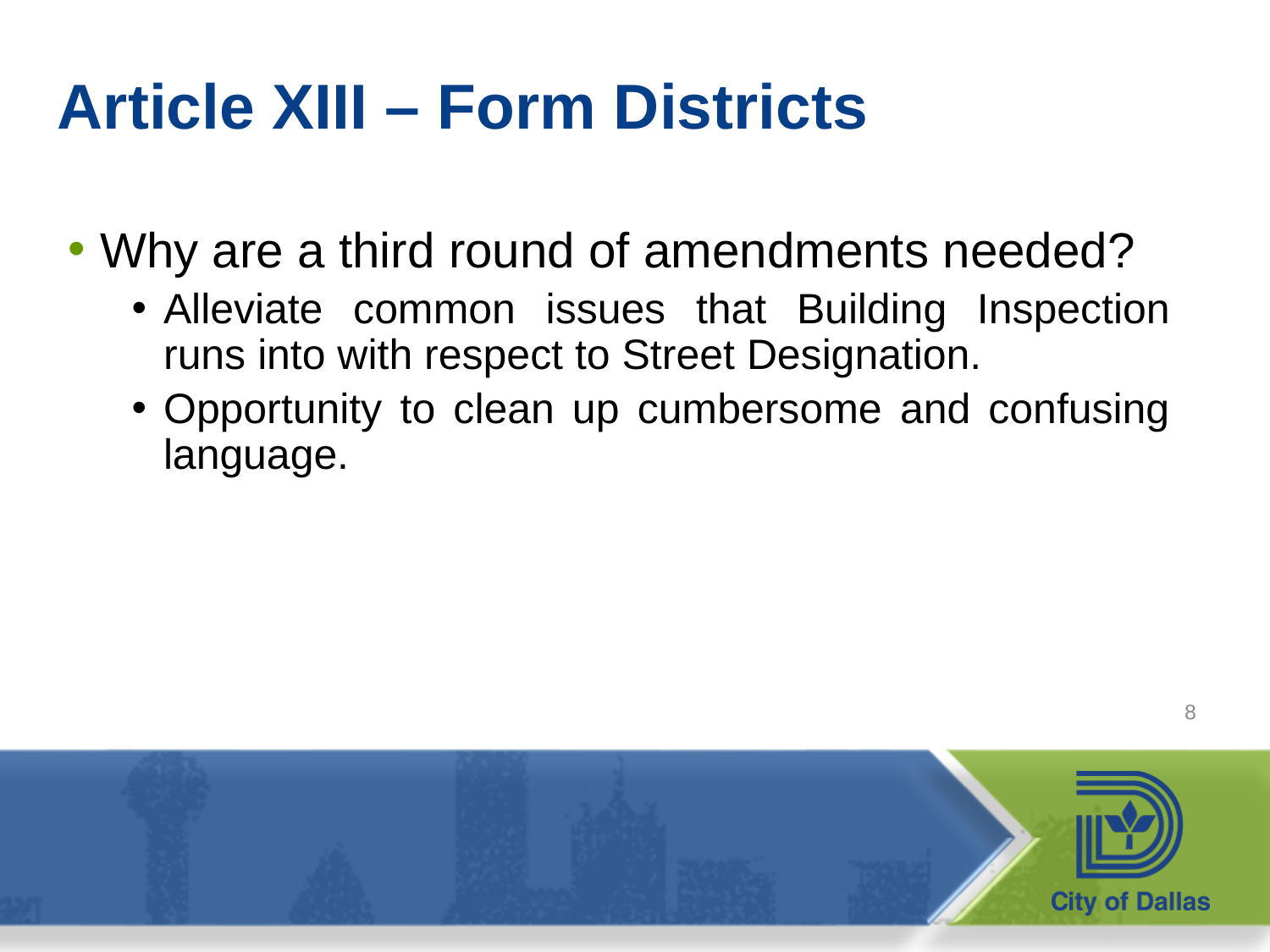

# Article XIII – Form Districts
Why are a third round of amendments needed?
Alleviate common issues that Building Inspection runs into with respect to Street Designation.
Opportunity to clean up cumbersome and confusing language.

8